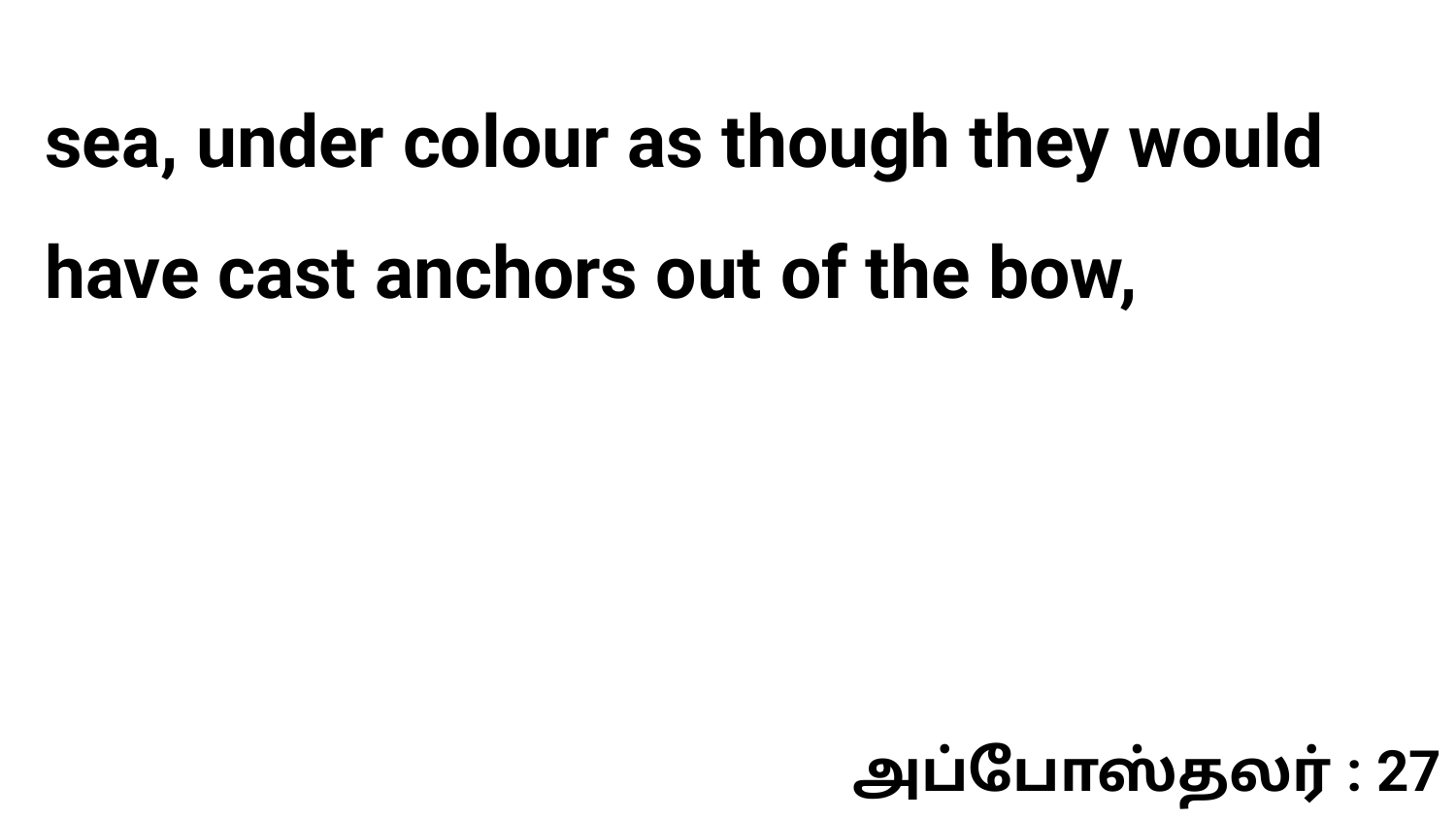

sea, under colour as though they would have cast anchors out of the bow,
அப்போஸ்தலர் : 27